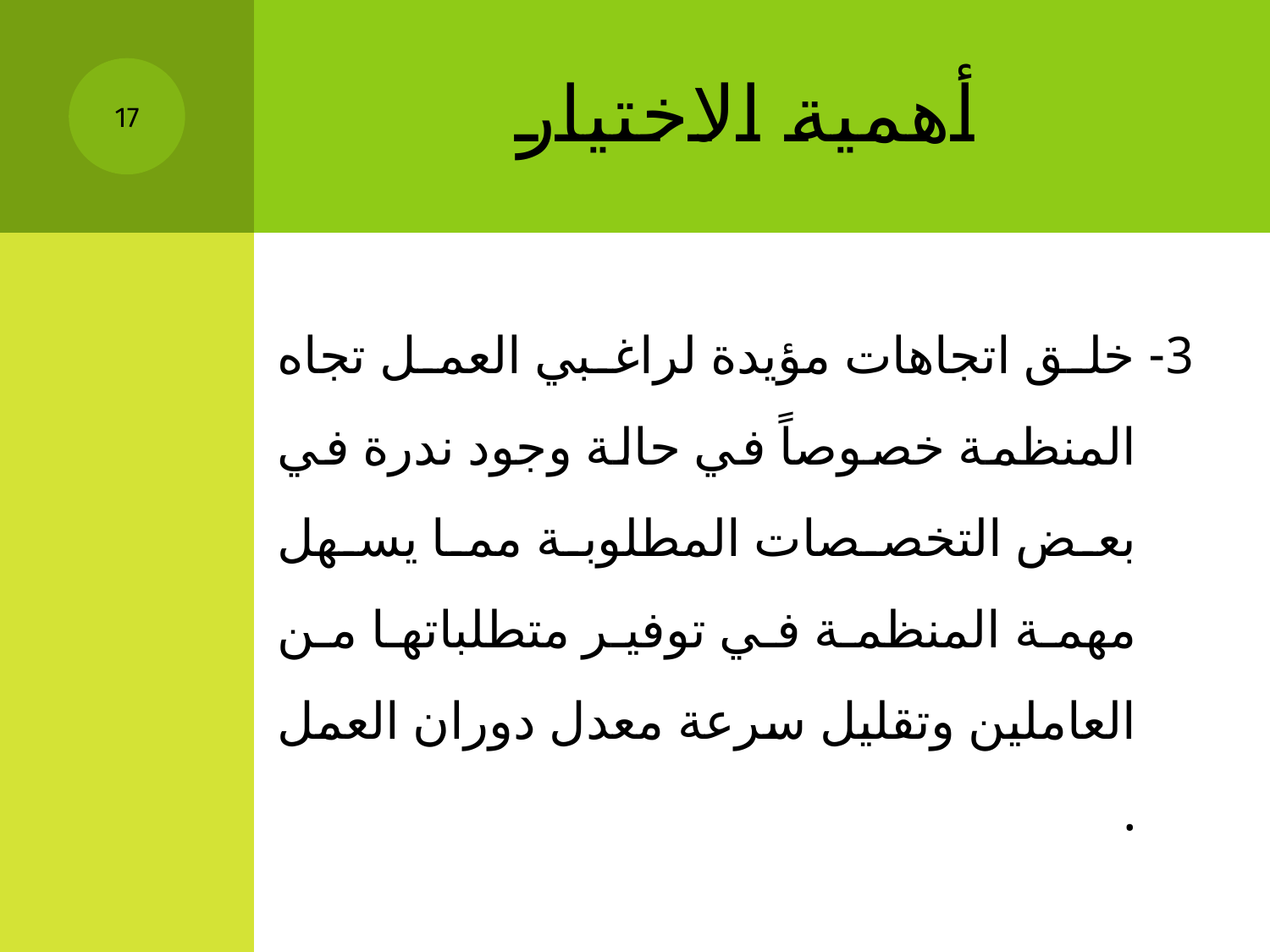

# أهمية الاختيار
17
3- خلق اتجاهات مؤيدة لراغبي العمل تجاه المنظمة خصوصاً في حالة وجود ندرة في بعض التخصصات المطلوبة مما يسهل مهمة المنظمة في توفير متطلباتها من العاملين وتقليل سرعة معدل دوران العمل .